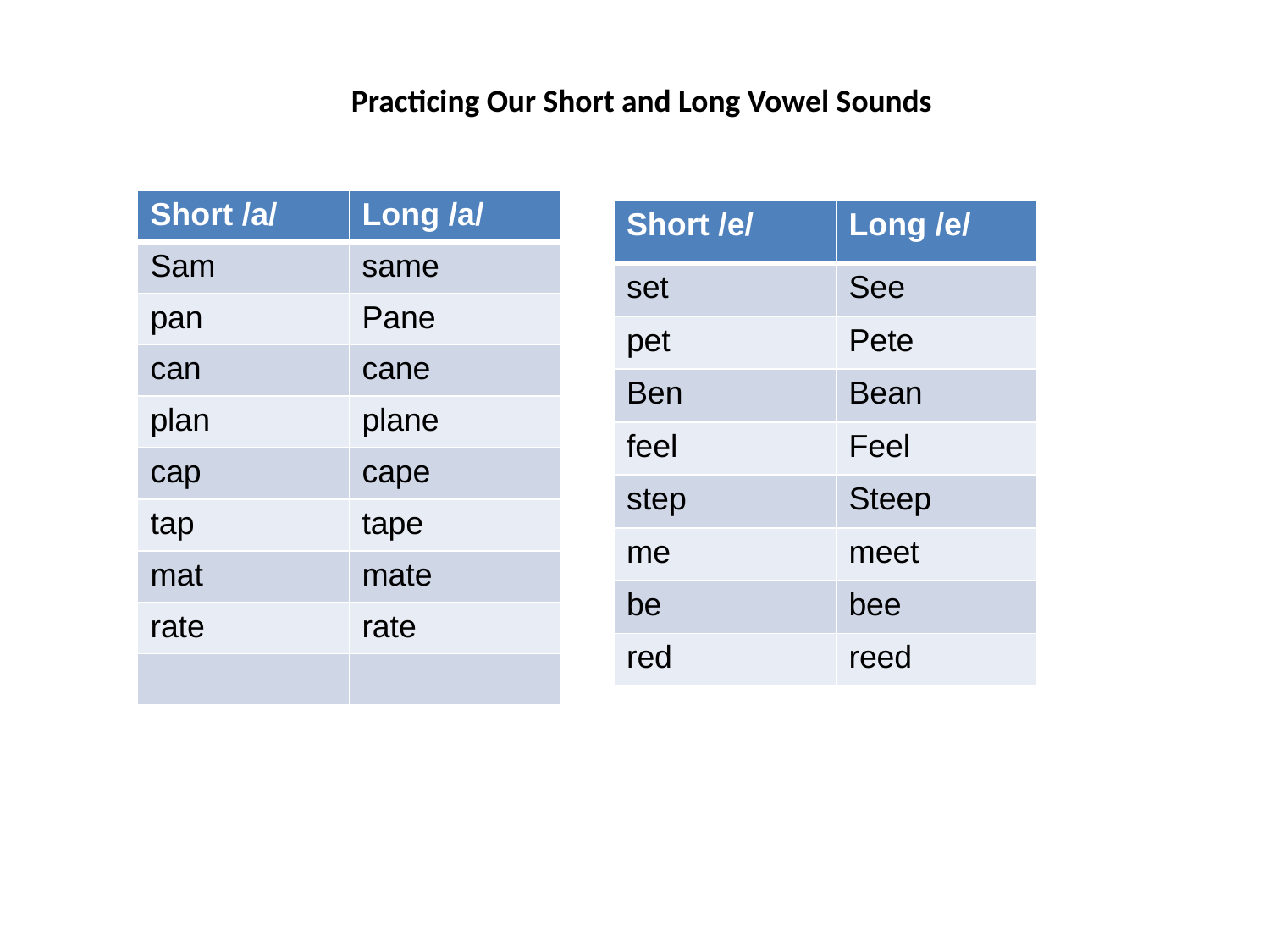

Practicing Our Short and Long Vowel Sounds
| Short /a/ | Long /a/ |
| --- | --- |
| Sam | same |
| pan | Pane |
| can | cane |
| plan | plane |
| cap | cape |
| tap | tape |
| mat | mate |
| rate | rate |
|  |  |
| Short /e/ | Long /e/ |
| --- | --- |
| set | See |
| pet | Pete |
| Ben | Bean |
| feel | Feel |
| step | Steep |
| me | meet |
| be | bee |
| red | reed |